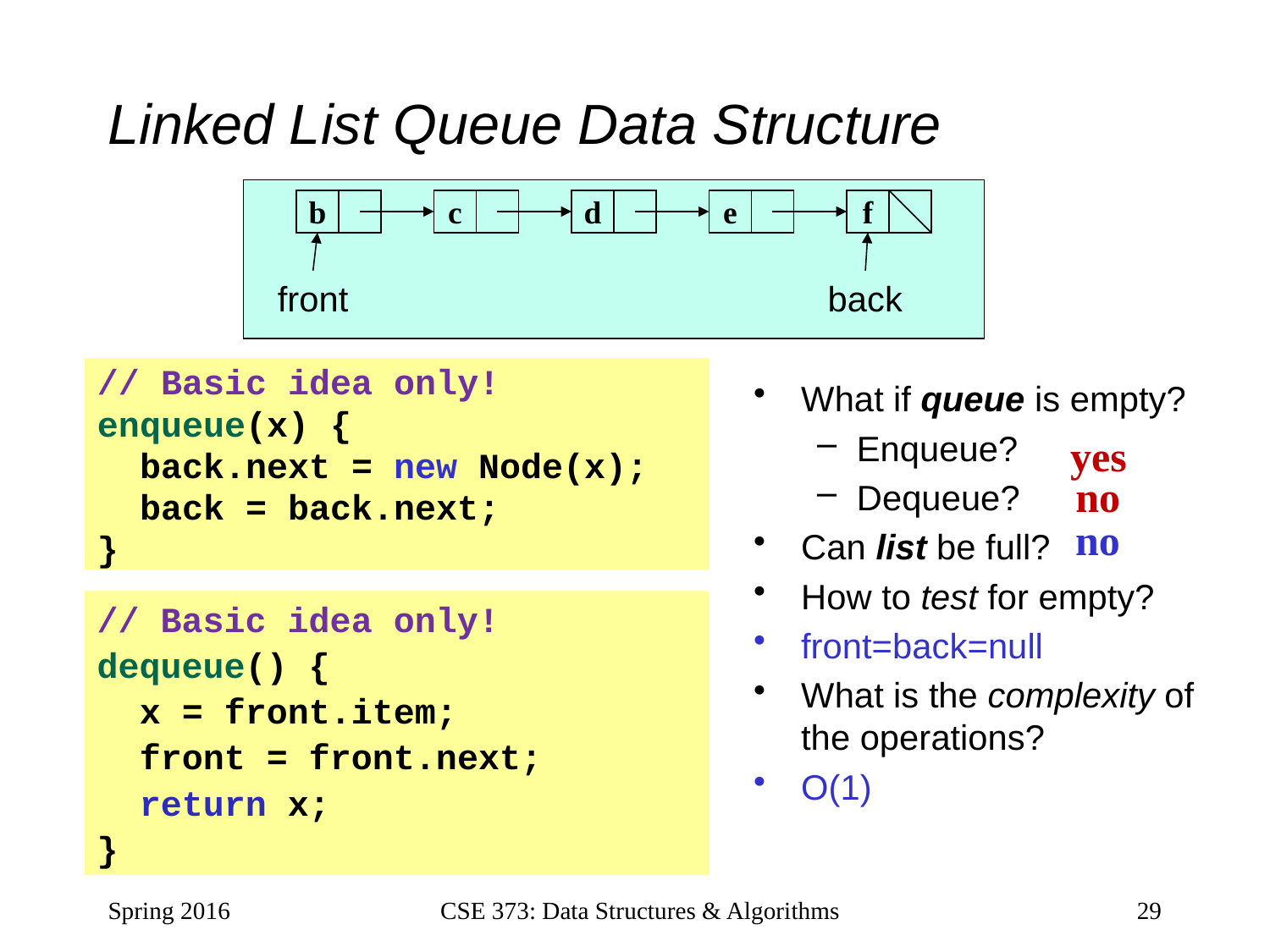

# Linked List Queue Data Structure

b

c

d

e

f

front
back
// Basic idea only!
enqueue(x) {
  back.next = new Node(x);
  back = back.next;
}
What if queue is empty?
Enqueue?
Dequeue?
Can list be full?
How to test for empty?
front=back=null
What is the complexity of the operations?
O(1)
yes
no
no
// Basic idea only!
dequeue() {
  x = front.item;
  front = front.next;
  return x;
}
Spring 2016
CSE 373: Data Structures & Algorithms
29